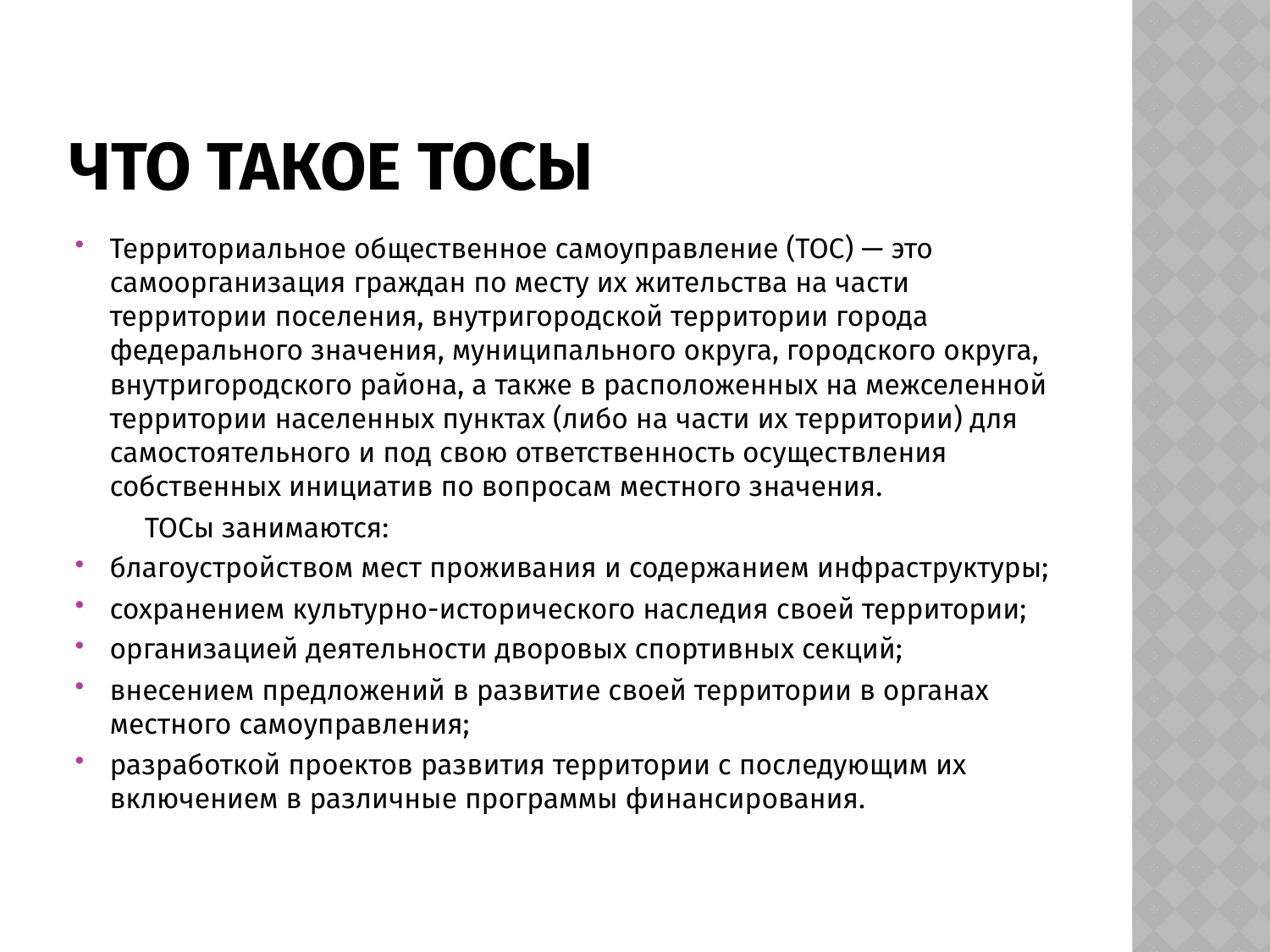

# Что такое ТОСы
Территориальное общественное самоуправление (ТОС) — это самоорганизация граждан по месту их жительства на части территории поселения, внутригородской территории города федерального значения, муниципального округа, городского округа, внутригородского района, а также в расположенных на межселенной территории населенных пунктах (либо на части их территории) для самостоятельного и под свою ответственность осуществления собственных инициатив по вопросам местного значения.
         ТОСы занимаются:
благоустройством мест проживания и содержанием инфраструктуры;
сохранением культурно-исторического наследия своей территории;
организацией деятельности дворовых спортивных секций;
внесением предложений в развитие своей территории в органах местного самоуправления;
разработкой проектов развития территории с последующим их включением в различные программы финансирования.